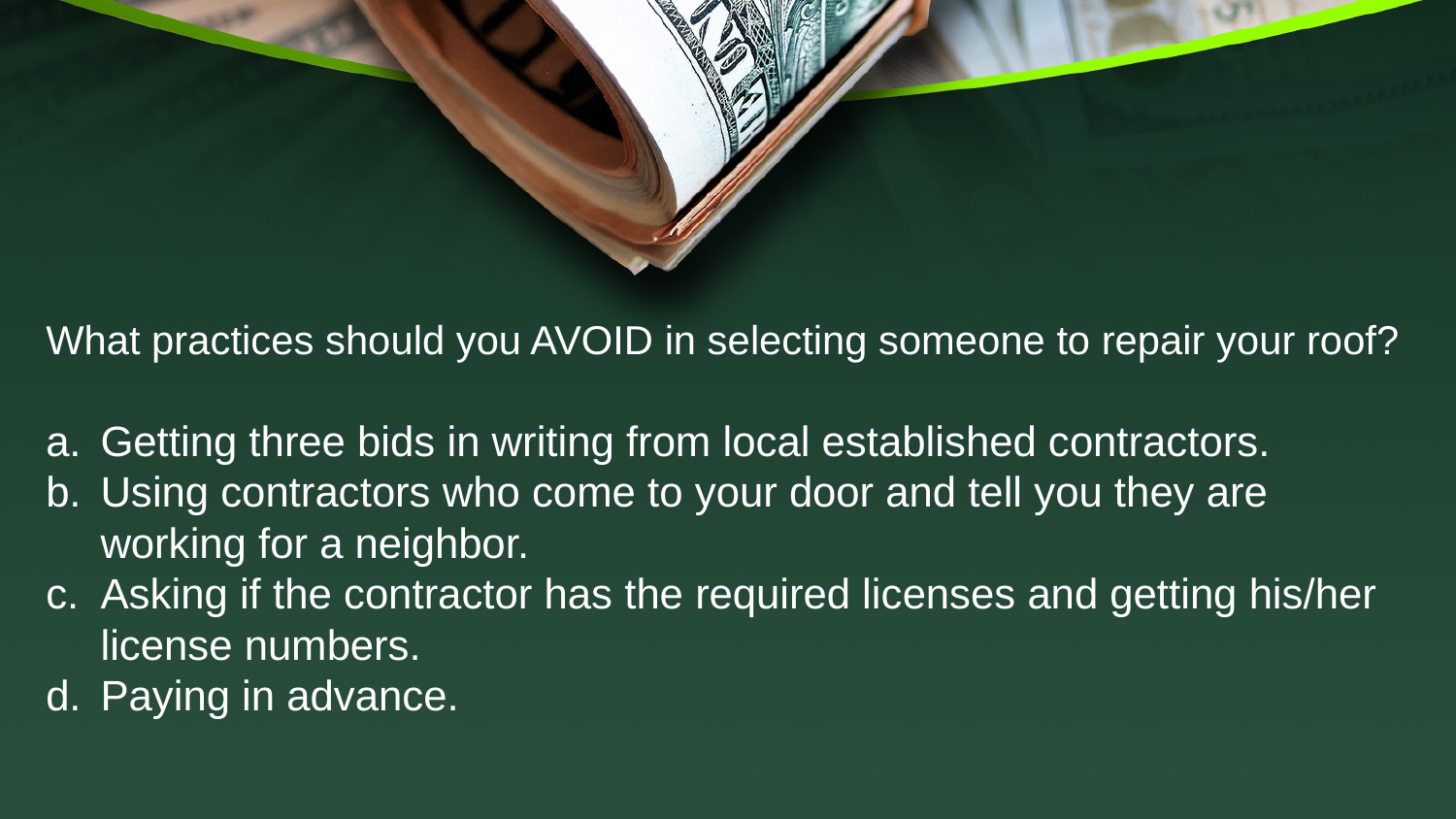

What practices should you AVOID in selecting someone to repair your roof?

Getting three bids in writing from local established contractors.
Using contractors who come to your door and tell you they are working for a neighbor.
Asking if the contractor has the required licenses and getting his/her license numbers.
Paying in advance.